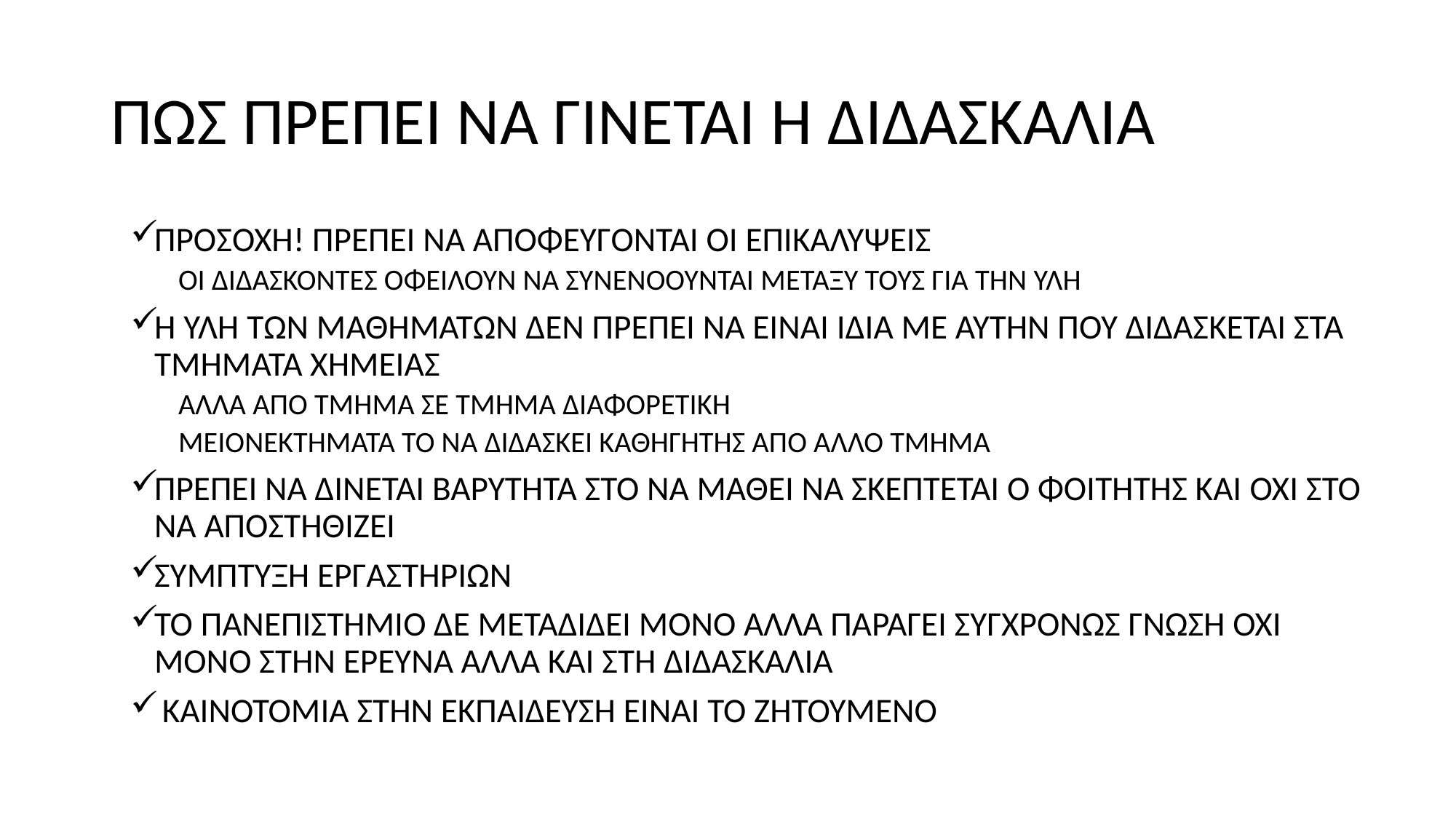

# ΠΩΣ ΠΡΕΠΕΙ ΝΑ ΓΙΝΕΤΑΙ Η ΔΙΔΑΣΚΑΛΙΑ
ΠΡΟΣΟΧΗ! ΠΡΕΠΕΙ ΝΑ ΑΠΟΦΕΥΓΟΝΤΑΙ ΟΙ ΕΠΙΚΑΛΥΨΕΙΣ
ΟΙ ΔΙΔΑΣΚΟΝΤΕΣ ΟΦΕΙΛΟΥΝ ΝΑ ΣΥΝΕΝΟΟΥΝΤΑΙ ΜΕΤΑΞΥ ΤΟΥΣ ΓΙΑ ΤΗΝ ΥΛΗ
Η ΥΛΗ ΤΩΝ ΜΑΘΗΜΑΤΩΝ ΔΕΝ ΠΡΕΠΕΙ ΝΑ ΕΙΝΑΙ ΙΔΙΑ ΜΕ ΑΥΤΗΝ ΠΟΥ ΔΙΔΑΣΚΕΤΑΙ ΣΤΑ ΤΜΗΜΑΤΑ ΧΗΜΕΙΑΣ
ΑΛΛΑ ΑΠΟ ΤΜΗΜΑ ΣΕ ΤΜΗΜΑ ΔΙΑΦΟΡΕΤΙΚΗ
ΜΕΙΟΝΕΚΤΗΜΑΤΑ ΤΟ ΝΑ ΔΙΔΑΣΚΕΙ ΚΑΘΗΓΗΤΗΣ ΑΠΟ ΑΛΛΟ ΤΜΗΜΑ
ΠΡΕΠΕΙ ΝΑ ΔΙΝΕΤΑΙ ΒΑΡΥΤΗΤΑ ΣΤΟ ΝΑ ΜΑΘΕΙ ΝΑ ΣΚΕΠΤΕΤΑΙ Ο ΦΟΙΤΗΤΗΣ ΚΑΙ ΌΧΙ ΣΤΟ ΝΑ ΑΠΟΣΤΗΘΙΖΕΙ
ΣΥΜΠΤΥΞΗ ΕΡΓΑΣΤΗΡΙΩΝ
ΤΟ ΠΑΝΕΠΙΣΤΗΜΙΟ ΔΕ ΜΕΤΑΔΙΔΕΙ ΜΟΝΟ ΑΛΛΑ ΠΑΡΑΓΕΙ ΣΥΓΧΡΟΝΩΣ ΓΝΩΣΗ ΟΧΙ ΜΟΝΟ ΣΤΗΝ ΕΡΕΥΝΑ ΑΛΛΑ ΚΑΙ ΣΤΗ ΔΙΔΑΣΚΑΛΙΑ
 ΚΑΙΝΟΤΟΜΙΑ ΣΤΗΝ ΕΚΠΑΙΔΕΥΣΗ ΕΙΝΑΙ ΤΟ ΖΗΤΟΥΜΕΝΟ